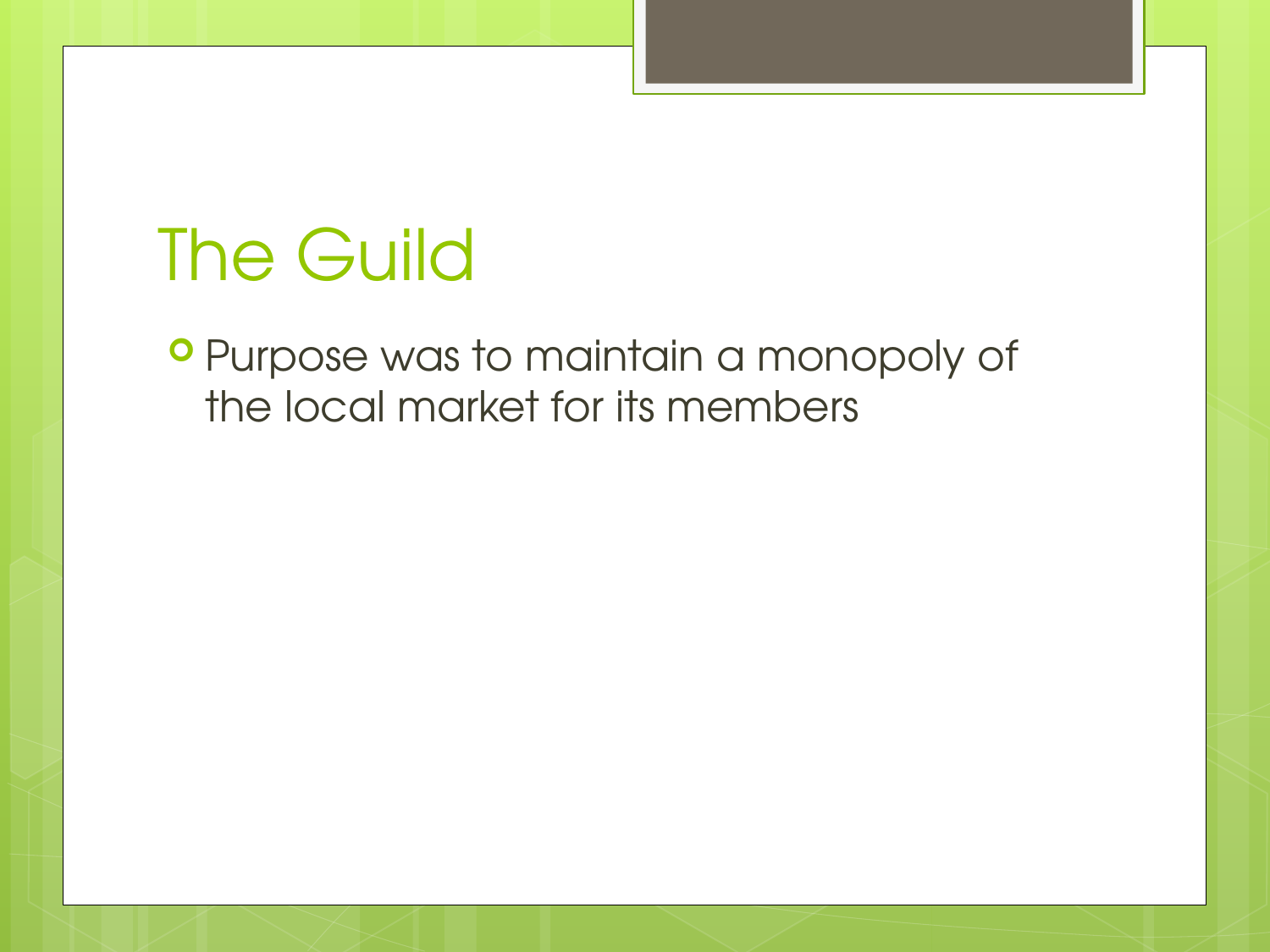

# The Guild
Purpose was to maintain a monopoly of the local market for its members